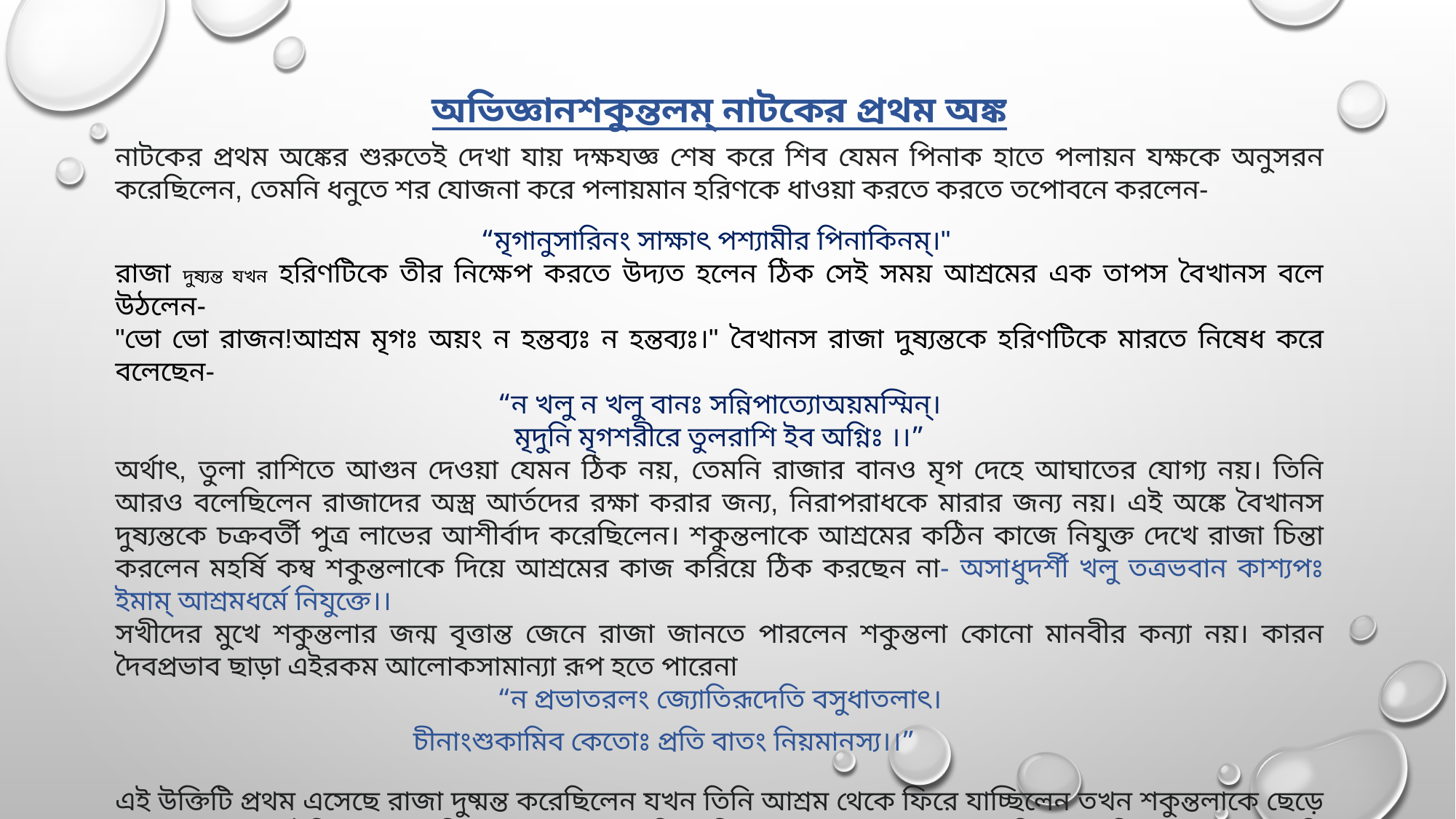

অভিজ্ঞানশকুন্তলম্ নাটকের প্রথম অঙ্ক
নাটকের প্রথম অঙ্কের শুরুতেই দেখা যায় দক্ষযজ্ঞ শেষ করে শিব যেমন পিনাক হাতে পলায়ন যক্ষকে অনুসরন করেছিলেন, তেমনি ধনুতে শর যোজনা করে পলায়মান হরিণকে ধাওয়া করতে করতে তপোবনে করলেন-
“মৃগানুসারিনং সাক্ষাৎ পশ্যামীর পিনাকিনম্।"
রাজা দুষ‍্যন্ত যখন হরিণটিকে তীর নিক্ষেপ করতে উদ্যত হলেন ঠিক সেই সময় আশ্রমের এক তাপস বৈখানস বলে উঠলেন-
"ভো ভো রাজন!আশ্রম মৃগঃ অয়ং ন হন্তব্যঃ ন হন্তব্যঃ।" বৈখানস রাজা দুষ্যন্তকে হরিণটিকে মারতে নিষেধ করে বলেছেন-
“ন খলু ন খলু বানঃ সন্নিপাত্যোঅয়মস্মিন্।
মৃদুনি মৃগশরীরে তুলরাশি ইব অগ্নিঃ ।।”
অর্থাৎ, তুলা রাশিতে আগুন দেওয়া যেমন ঠিক নয়, তেমনি রাজার বানও মৃগ দেহে আঘাতের যোগ্য নয়। তিনি আরও বলেছিলেন রাজাদের অস্ত্র আর্তদের রক্ষা করার জন্য, নিরাপরাধকে মারার জন্য নয়। এই অঙ্কে বৈখানস দুষ্যন্তকে চক্রবর্তী পুত্র লাভের আশীর্বাদ করেছিলেন। শকুন্তলাকে আশ্রমের কঠিন কাজে নিযুক্ত দেখে রাজা চিন্তা করলেন মহর্ষি কম্ব শকুন্তলাকে দিয়ে আশ্রমের কাজ করিয়ে ঠিক করছেন না- অসাধুদর্শী খলু তত্রভবান কাশ্যপঃ ইমাম্ আশ্রমধর্মে নিযুক্তে।।
সখীদের মুখে শকুন্তলার জন্ম বৃত্তান্ত জেনে রাজা জানতে পারলেন শকুন্তলা কোনো মানবীর কন্যা নয়। কারন দৈবপ্রভাব ছাড়া এইরকম আলোকসামান্যা রূপ হতে পারেনা
“ন প্রভাতরলং জ্যোতিরূদেতি বসুধাতলাৎ।
                                          চীনাংশুকামিব কেতোঃ প্রতি বাতং নিয়মানস্য।।”
এই উক্তিটি প্রথম এসেছে রাজা দুষ্মন্ত করেছিলেন যখন তিনি আশ্রম থেকে ফিরে যাচ্ছিলেন তখন শকুন্তলাকে ছেড়ে যেতে তার মন চাইছিল না।একটি পতাকা দন্ডকে এগিয়ে নিয়ে গেলে বায়ু বলে পতাকাটি যেমন পিছনে থাকে তেমনি রাজার দেহ আশ্ৰম ছেড়ে এগিয়ে চলে কিন্তু তার মন পড়ে রইল সকলের কাছেই।